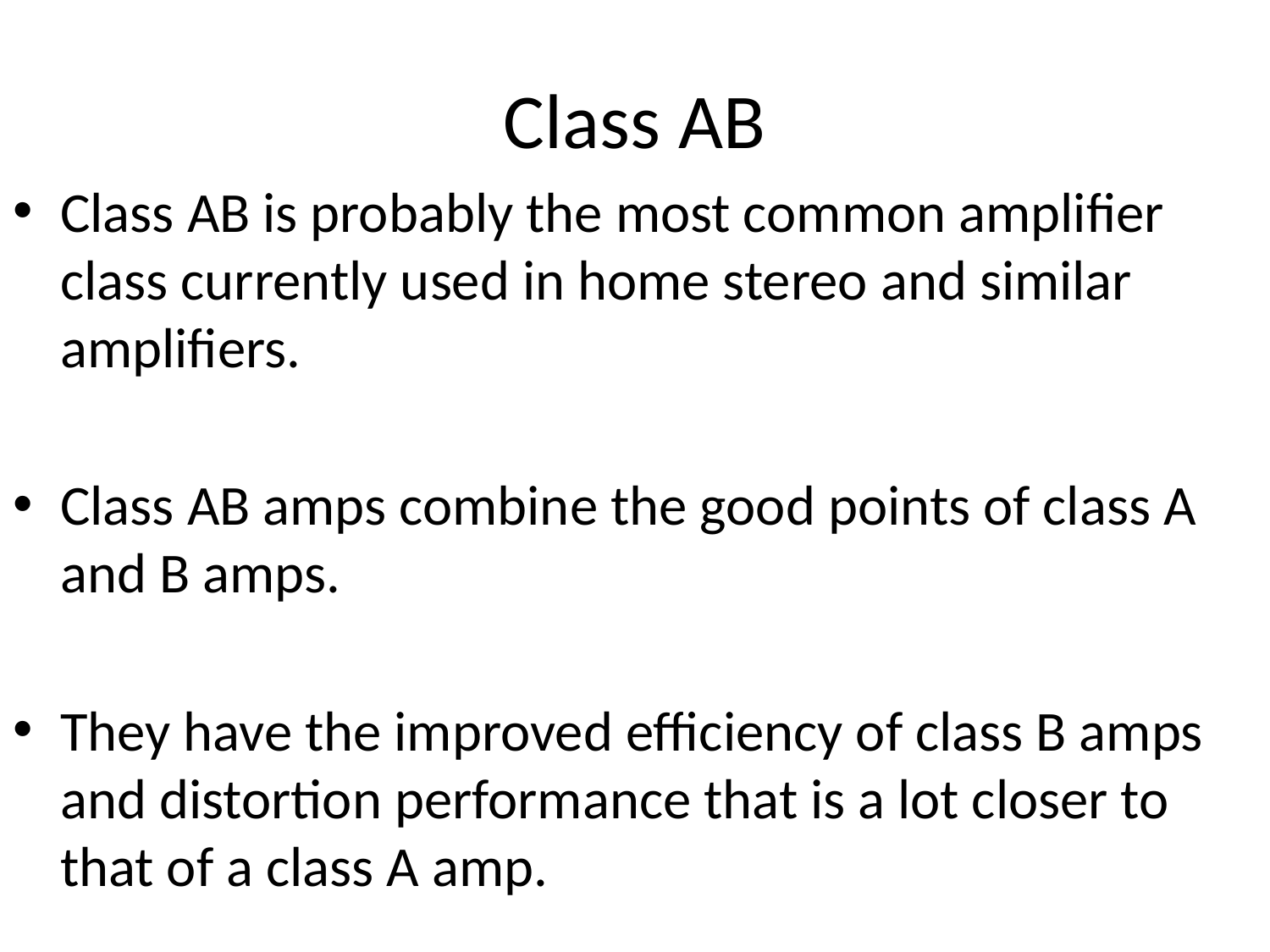

# Class AB
Class AB is probably the most common amplifier class currently used in home stereo and similar amplifiers.

Class AB amps combine the good points of class A and B amps.

They have the improved efficiency of class B amps and distortion performance that is a lot closer to that of a class A amp.